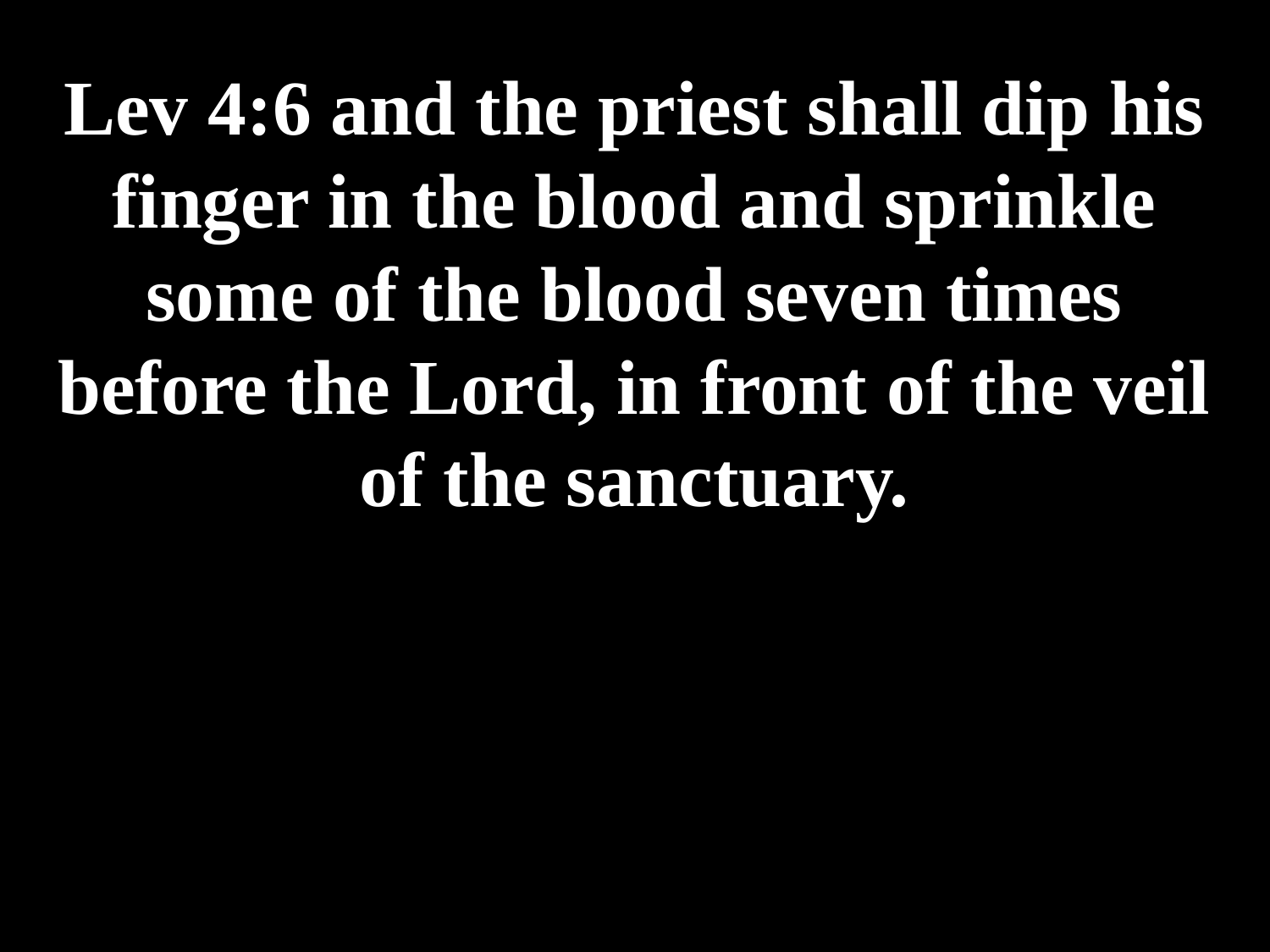

# Lev 4:6 and the priest shall dip his finger in the blood and sprinkle some of the blood seven times before the Lord, in front of the veil of the sanctuary.